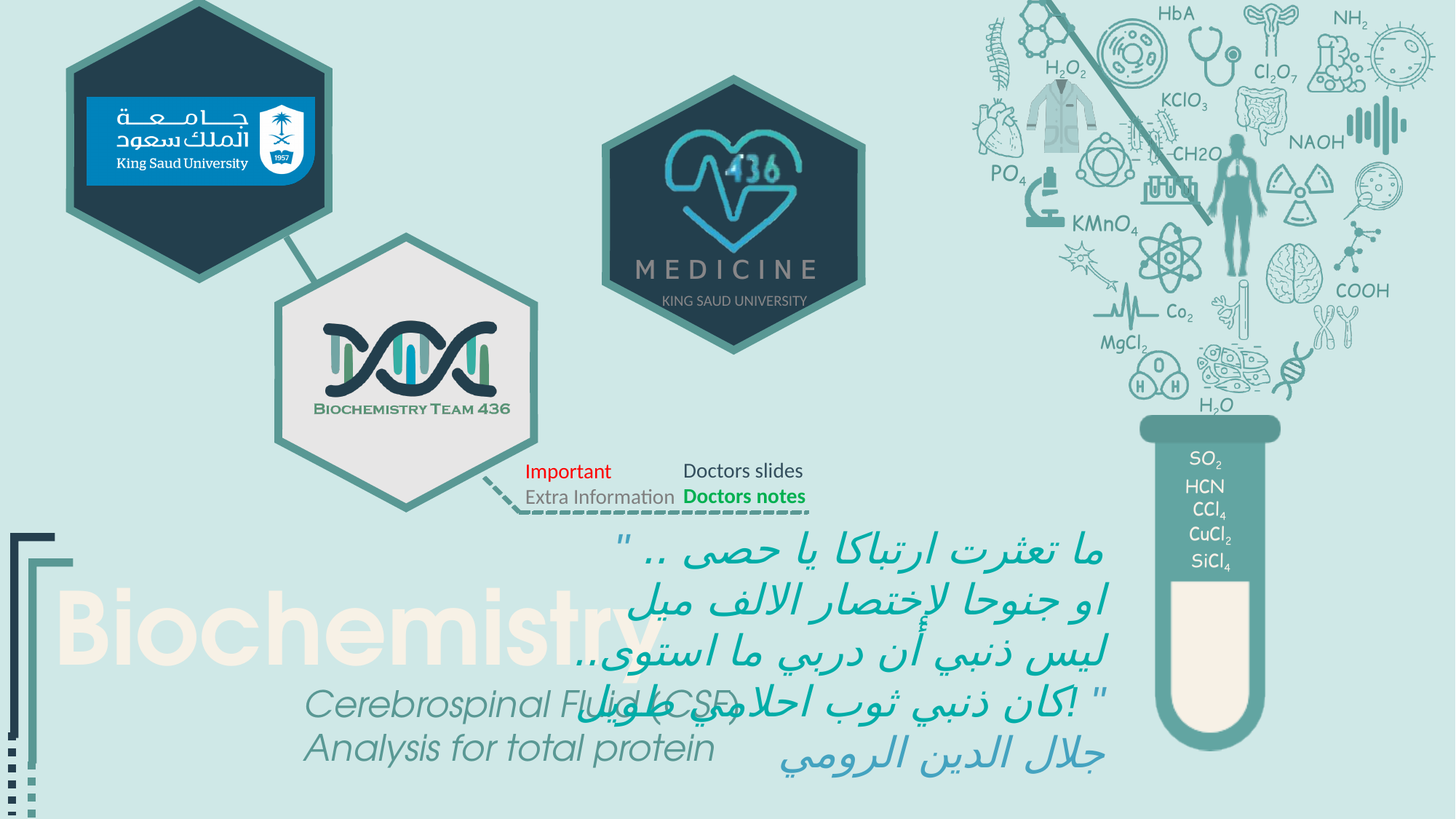

Doctors slides
Doctors notes
Important
Extra Information
" ما تعثرت ارتباكا يا حصى ..
او جنوحا لإختصار الالف ميل 
ليس ذنبي أن دربي ما استوى.. 
كان ذنبي ثوب احلامي طويل! "
جلال الدين الرومي
# Biochemistry
Cerebrospinal Fluid (CSF) Analysis for total protein